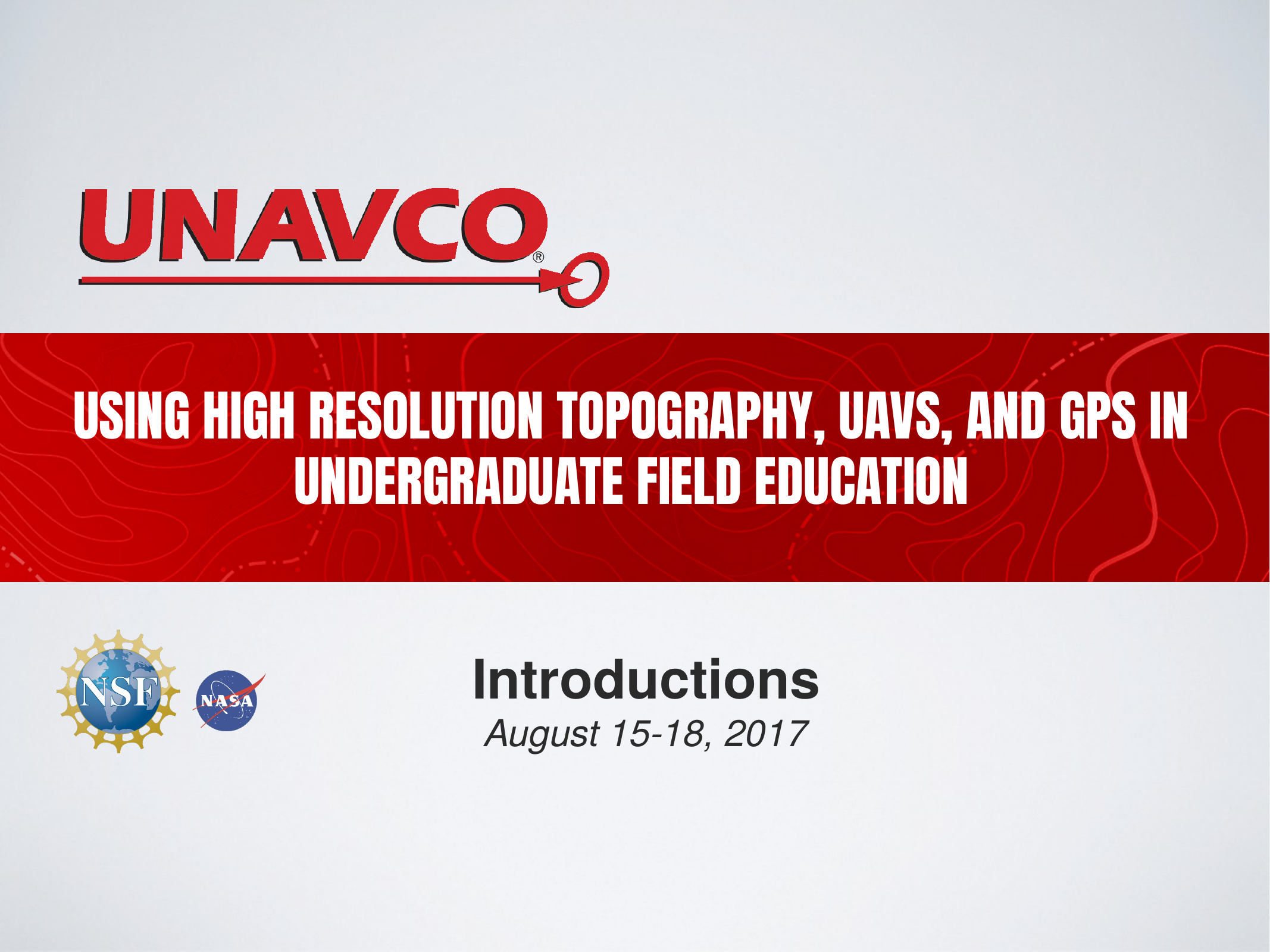

# Using high resolution topography, UAVs, and GPS in undergraduate field education
Introductions
August 15-18, 2017